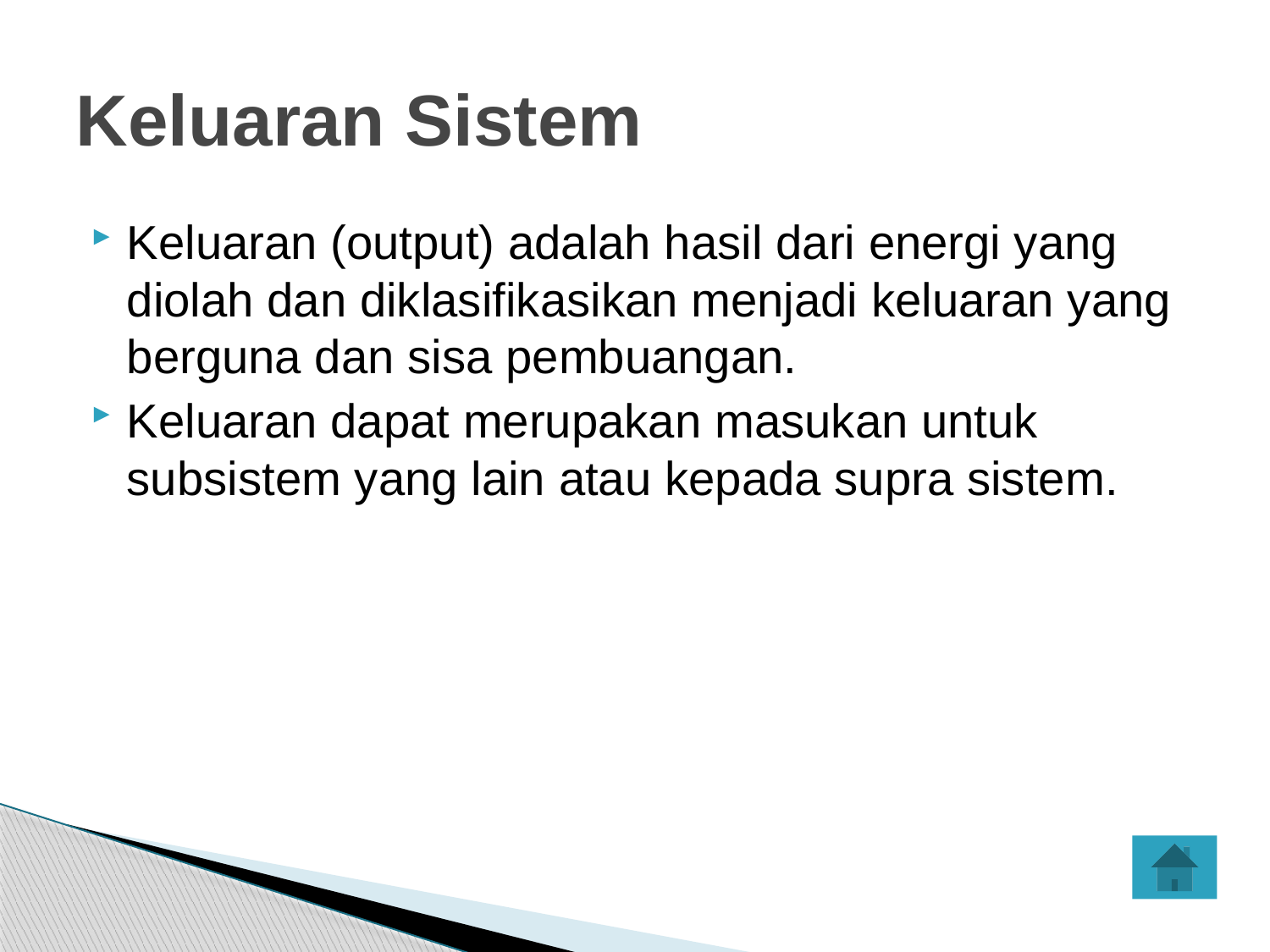

# Keluaran Sistem
Keluaran (output) adalah hasil dari energi yang diolah dan diklasifikasikan menjadi keluaran yang berguna dan sisa pembuangan.
Keluaran dapat merupakan masukan untuk subsistem yang lain atau kepada supra sistem.